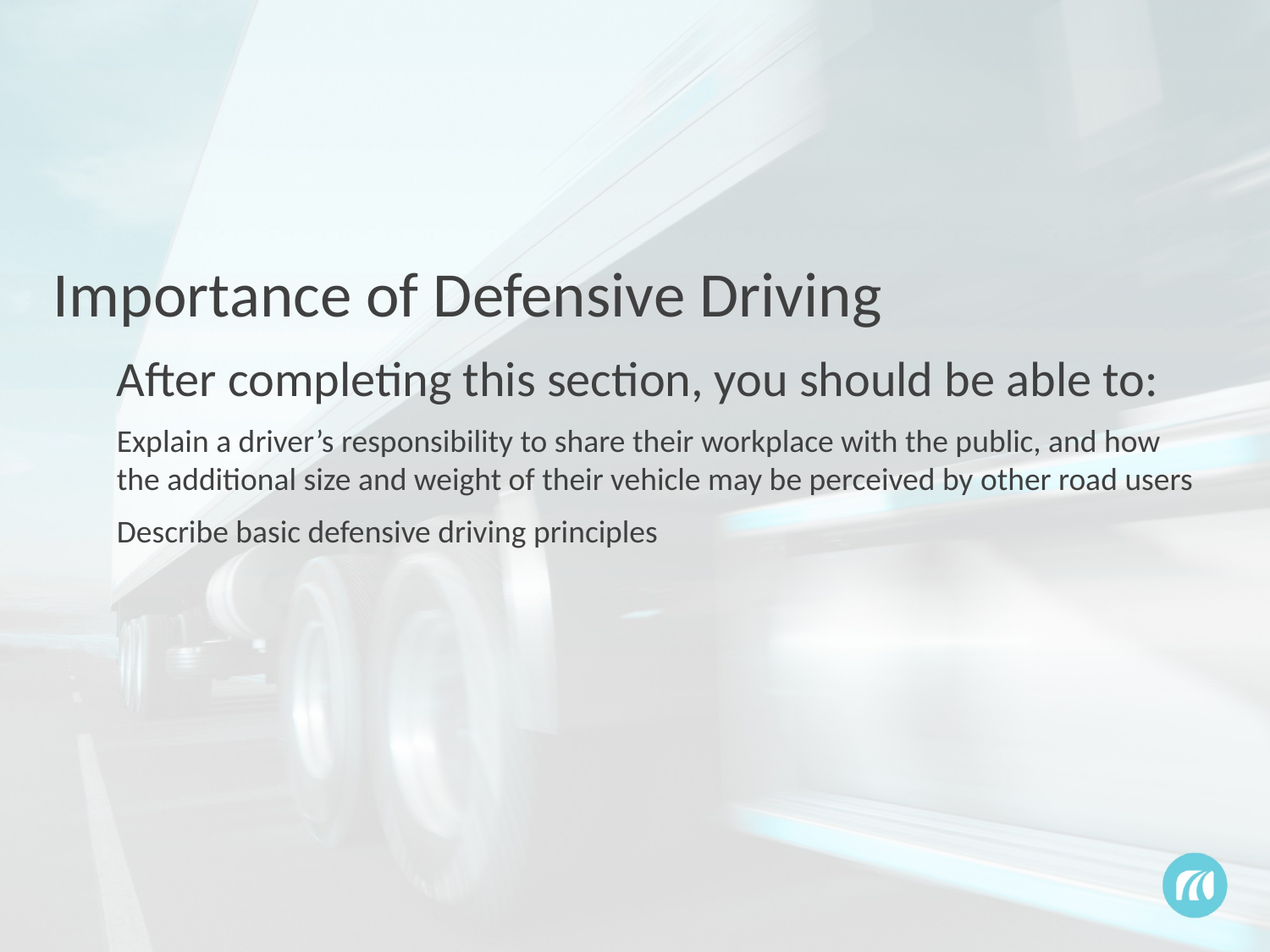

Importance of Defensive Driving
After completing this section, you should be able to:
Explain a driver’s responsibility to share their workplace with the public, and how the additional size and weight of their vehicle may be perceived by other road users
Describe basic defensive driving principles